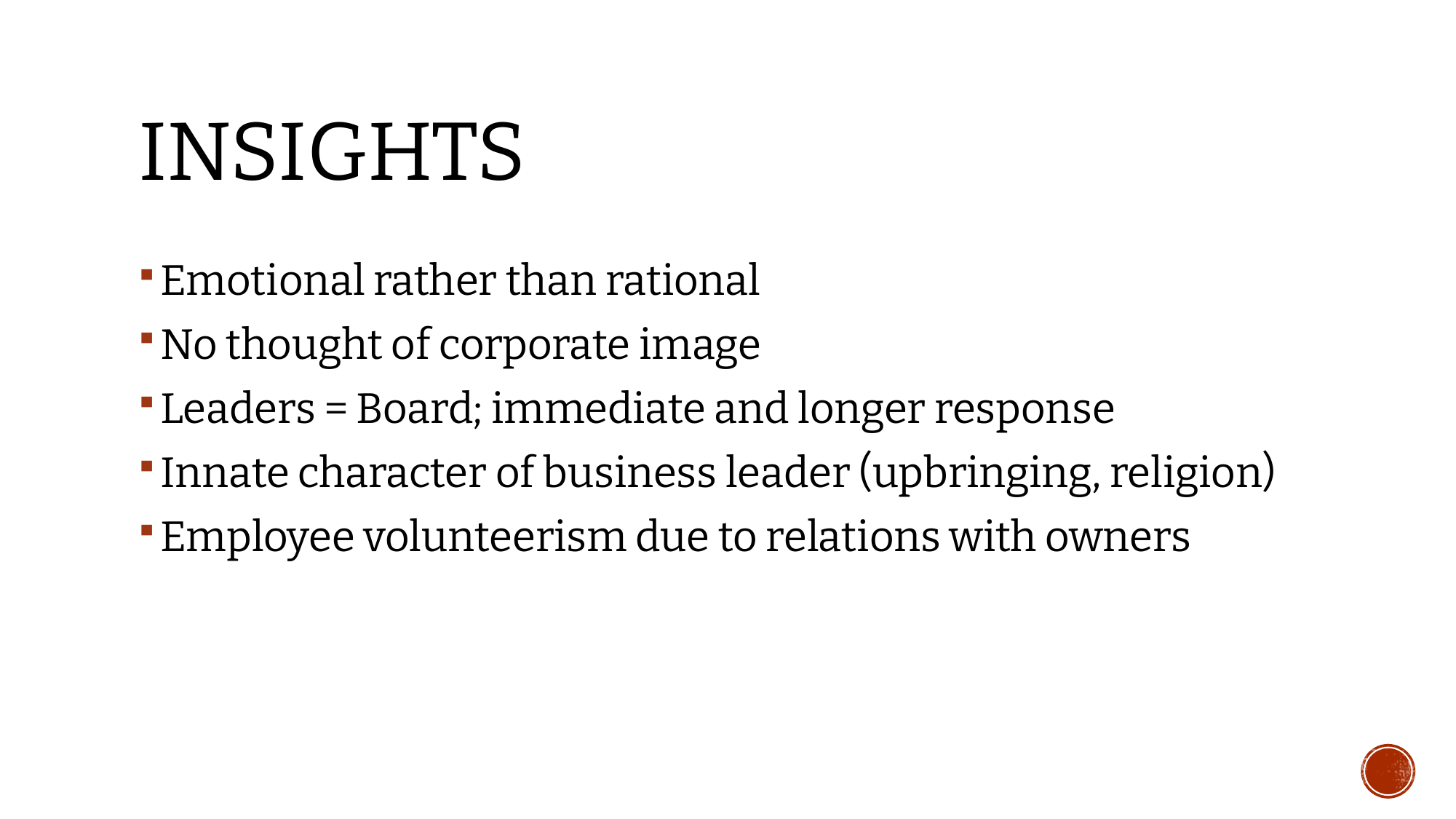

# insights
Emotional rather than rational
No thought of corporate image
Leaders = Board; immediate and longer response
Innate character of business leader (upbringing, religion)
Employee volunteerism due to relations with owners